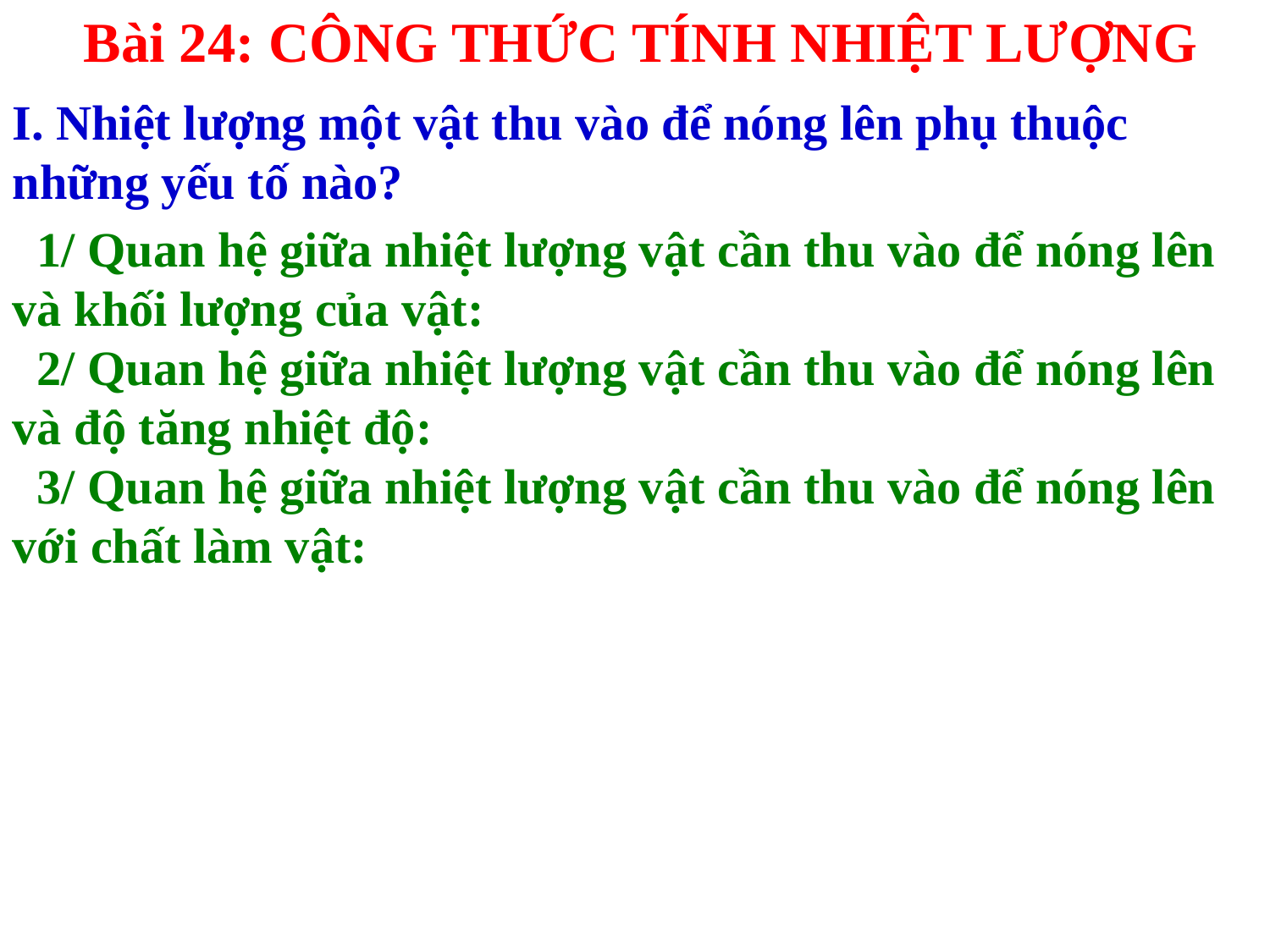

Bài 24: CÔNG THỨC TÍNH NHIỆT LƯỢNG
I. Nhiệt lượng một vật thu vào để nóng lên phụ thuộc những yếu tố nào?

  1/ Quan hệ giữa nhiệt lượng vật cần thu vào để nóng lên và khối lượng của vật:
  2/ Quan hệ giữa nhiệt lượng vật cần thu vào để nóng lên và độ tăng nhiệt độ:
  3/ Quan hệ giữa nhiệt lượng vật cần thu vào để nóng lên với chất làm vật: